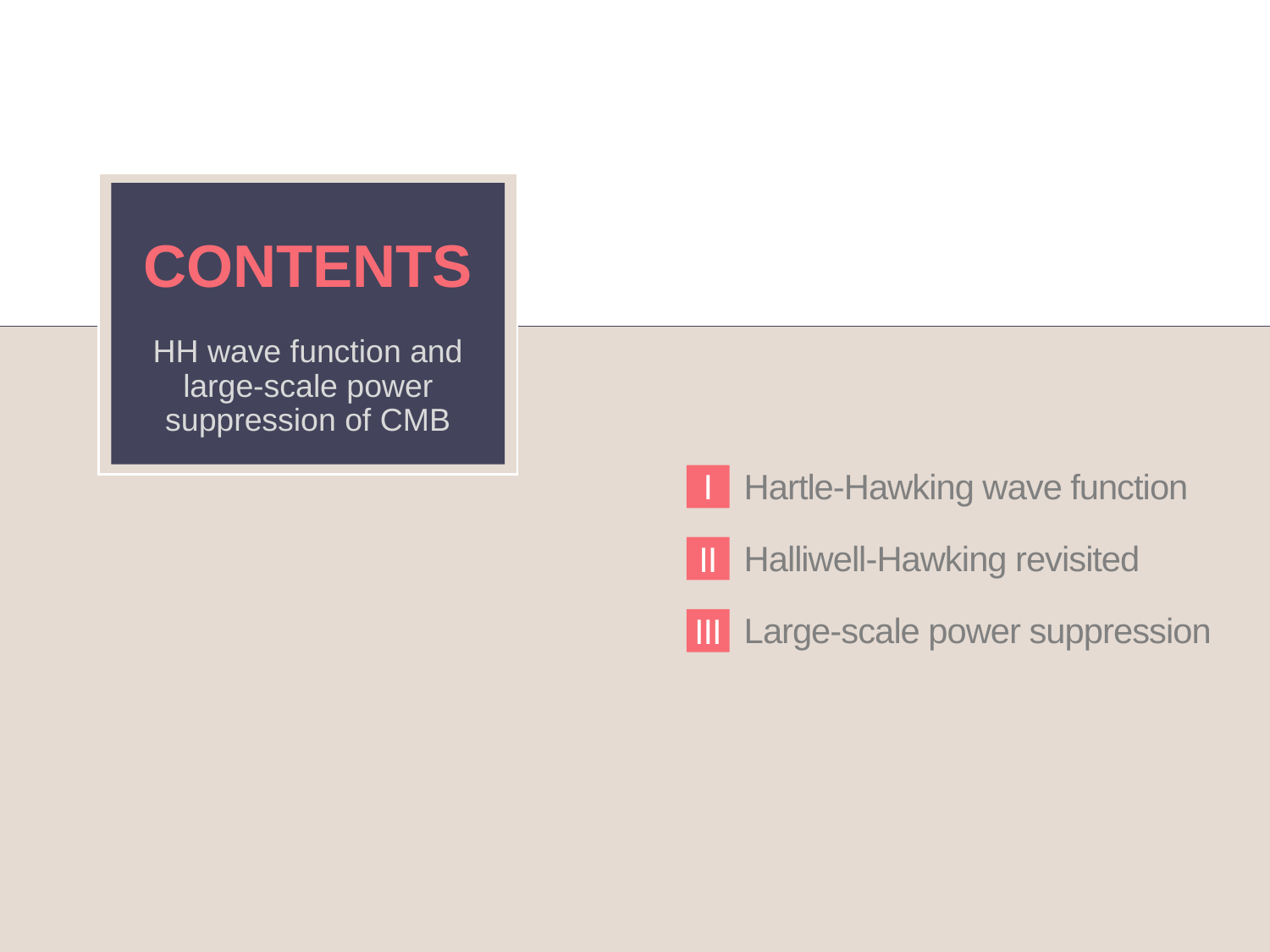

CONTENTS
HH wave function and
large-scale power
suppression of CMB
Hartle-Hawking wave function
I
Halliwell-Hawking revisited
II
Large-scale power suppression
III